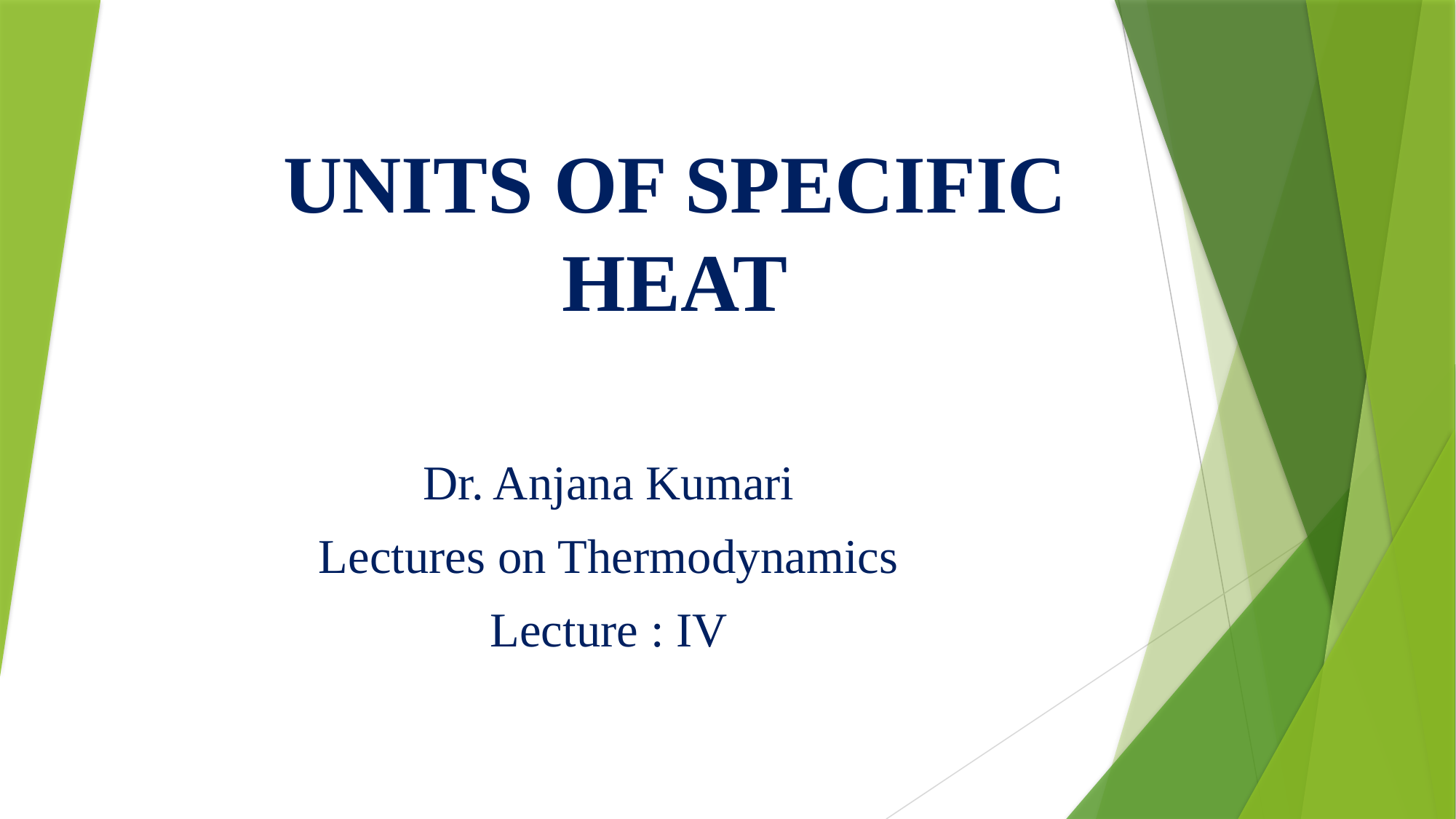

# UNITS OF SPECIFIC HEAT
Dr. Anjana Kumari
Lectures on Thermodynamics
Lecture : IV